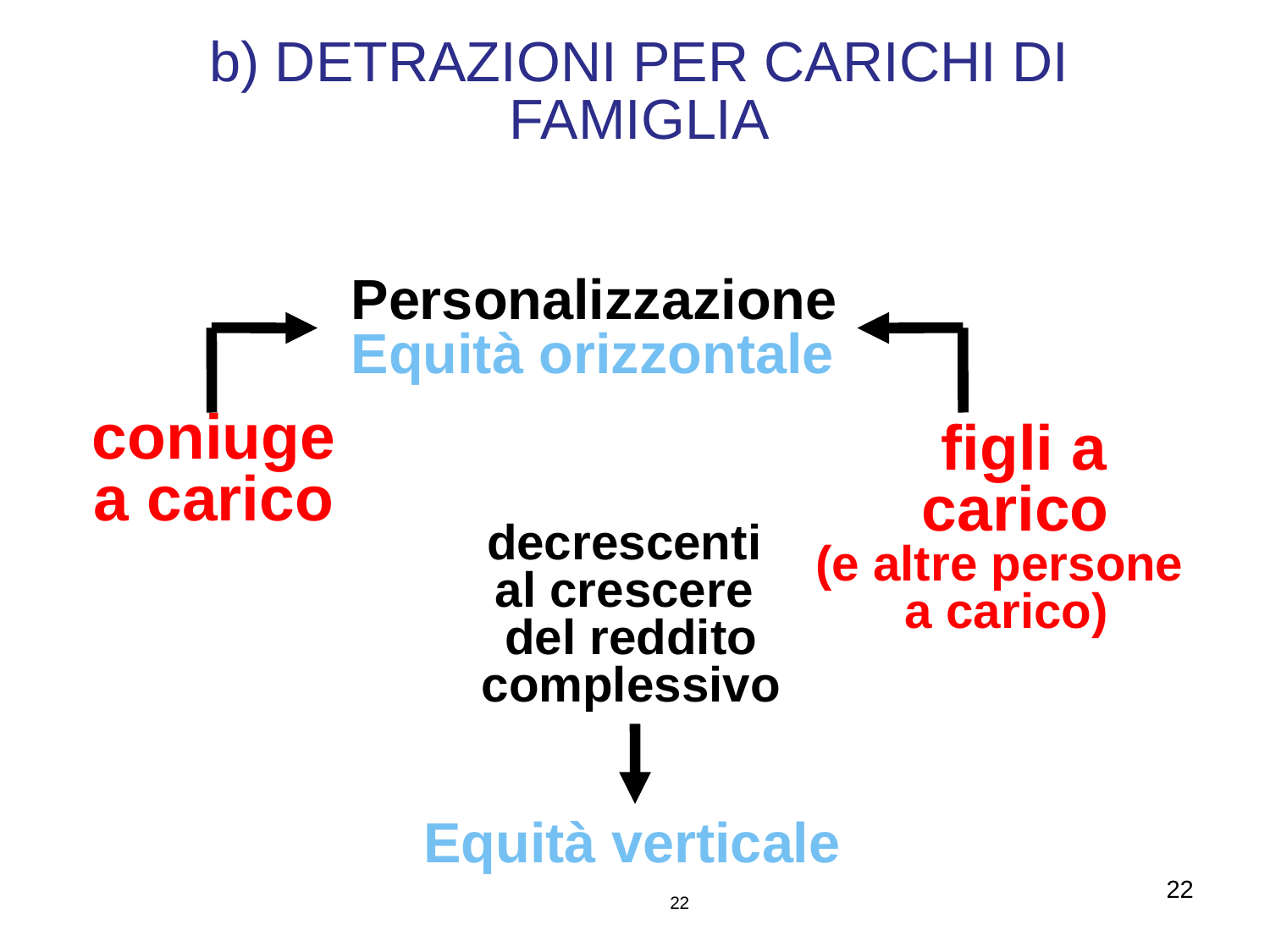

b) DETRAZIONI PER CARICHI DI FAMIGLIA
Personalizzazione
Equità orizzontale

coniuge
a carico
  figli a
 carico
(e altre persone
a carico)
decrescenti
al crescere
del reddito
complessivo

Equità verticale
22
22